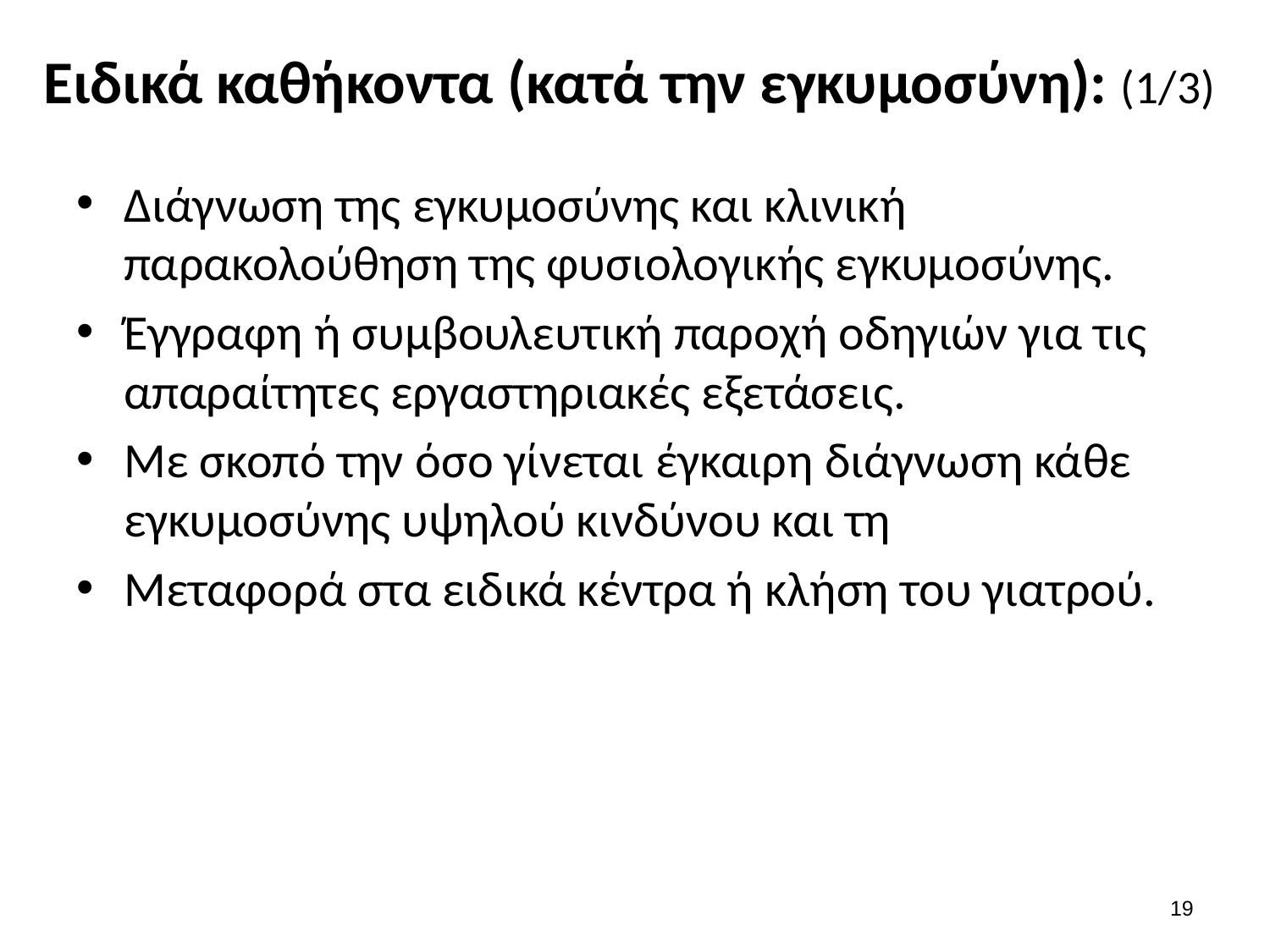

# Ειδικά καθήκοντα (κατά την εγκυμοσύνη): (1/3)
Διάγνωση της εγκυμοσύνης και κλινική παρακολούθηση της φυσιολογικής εγκυμοσύνης.
Έγγραφη ή συμβουλευτική παροχή οδηγιών για τις απαραίτητες εργαστηριακές εξετάσεις.
Με σκοπό την όσο γίνεται έγκαιρη διάγνωση κάθε εγκυμοσύνης υψηλού κινδύνου και τη
Μεταφορά στα ειδικά κέντρα ή κλήση του γιατρού.

19